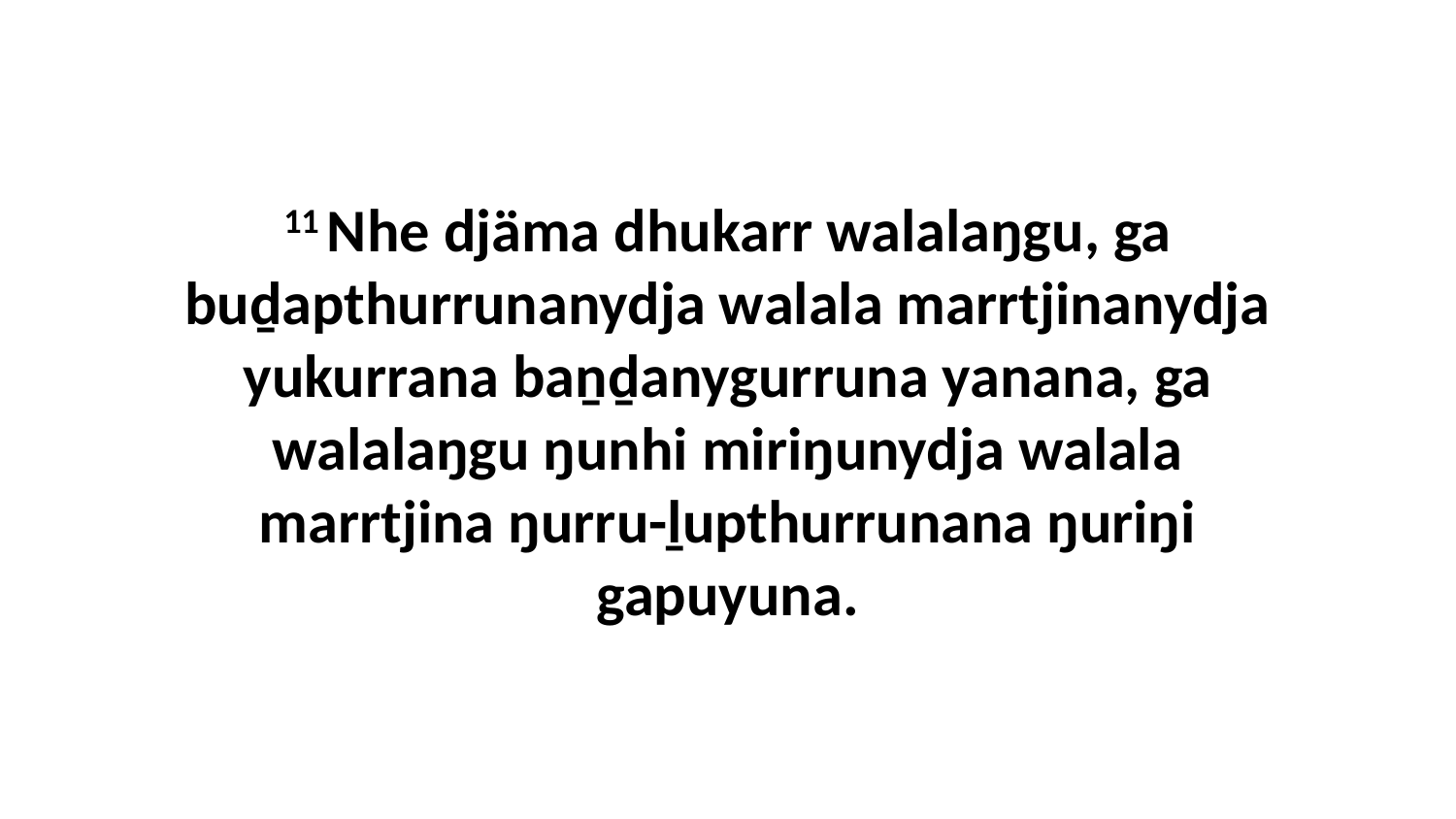

11 Nhe djäma dhukarr walalaŋgu, ga buḏapthurrunanydja walala marrtjinanydja yukurrana baṉḏanygurruna yanana, ga walalaŋgu ŋunhi miriŋunydja walala marrtjina ŋurru-ḻupthurrunana ŋuriŋi gapuyuna.